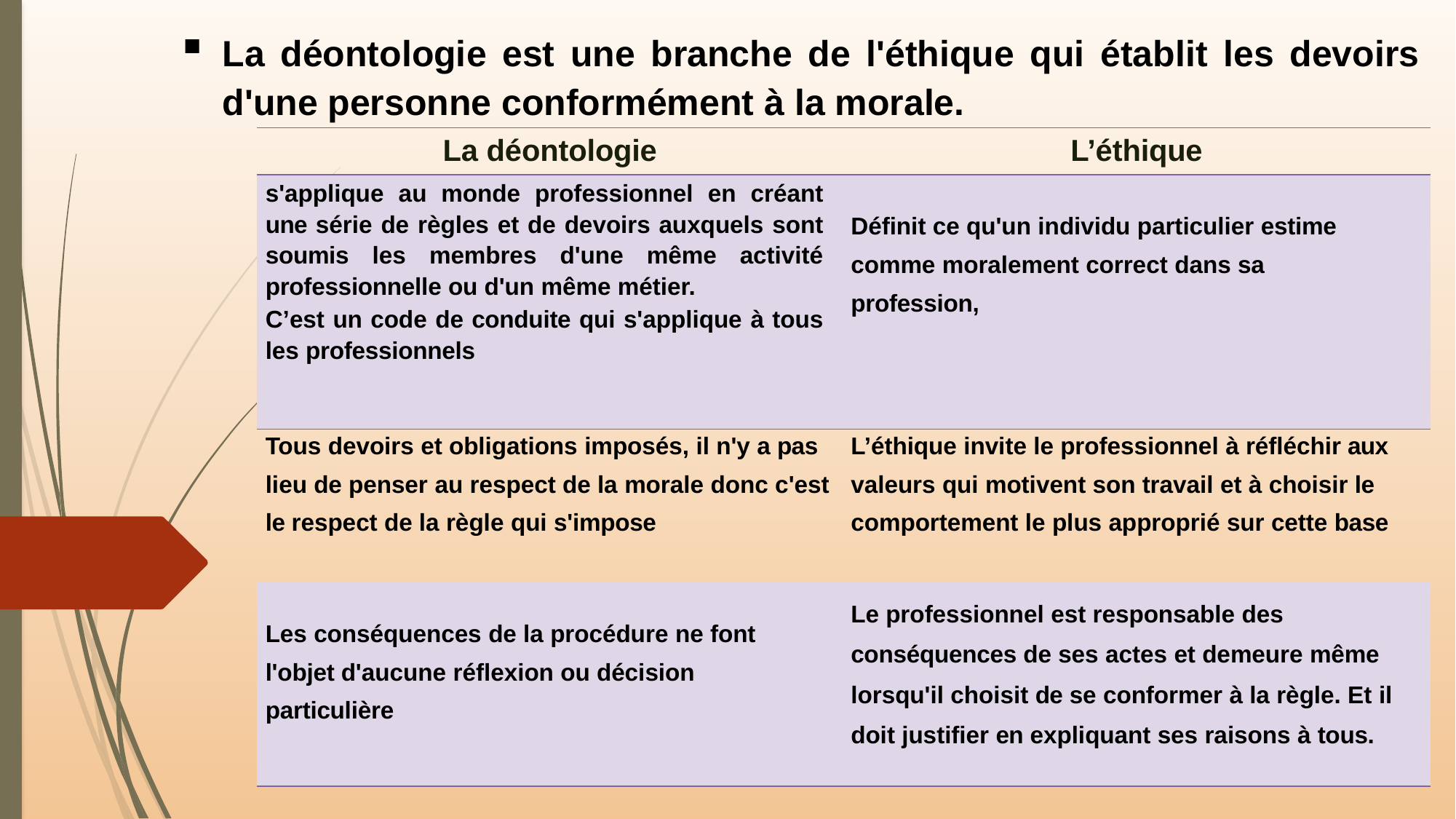

La déontologie est une branche de l'éthique qui établit les devoirs d'une personne conformément à la morale.
| La déontologie | L’éthique |
| --- | --- |
| s'applique au monde professionnel en créant une série de règles et de devoirs auxquels sont soumis les membres d'une même activité professionnelle ou d'un même métier. C’est un code de conduite qui s'applique à tous les professionnels | Définit ce qu'un individu particulier estime comme moralement correct dans sa profession, |
| Tous devoirs et obligations imposés, il n'y a pas lieu de penser au respect de la morale donc c'est le respect de la règle qui s'impose | L’éthique invite le professionnel à réfléchir aux valeurs qui motivent son travail et à choisir le comportement le plus approprié sur cette base |
| Les conséquences de la procédure ne font l'objet d'aucune réflexion ou décision particulière | Le professionnel est responsable des conséquences de ses actes et demeure même lorsqu'il choisit de se conformer à la règle. Et il doit justifier en expliquant ses raisons à tous. |